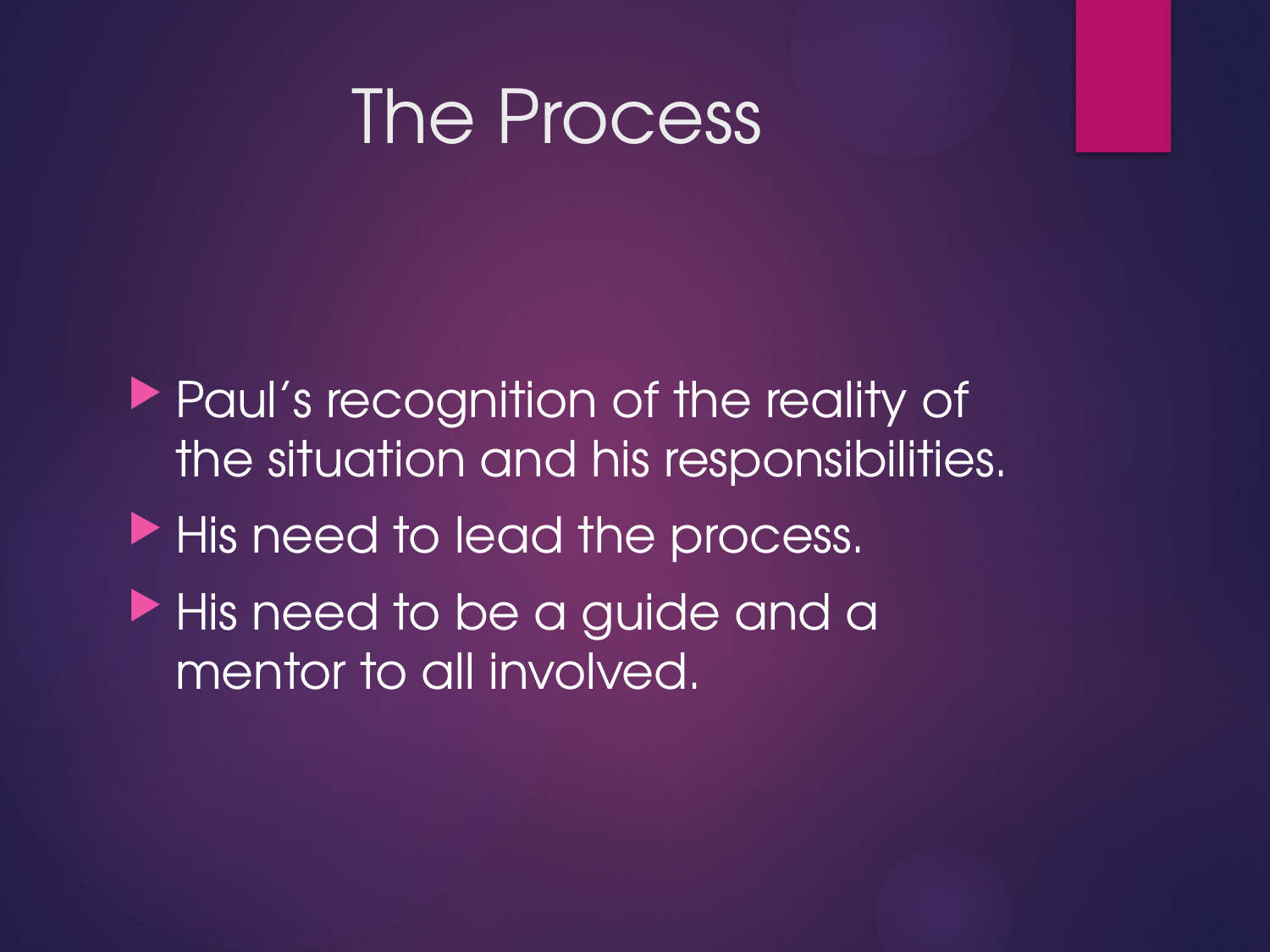

# The Process

Paul’s recognition of the reality of the situation and his responsibilities.
His need to lead the process.
His need to be a guide and a mentor to all involved.